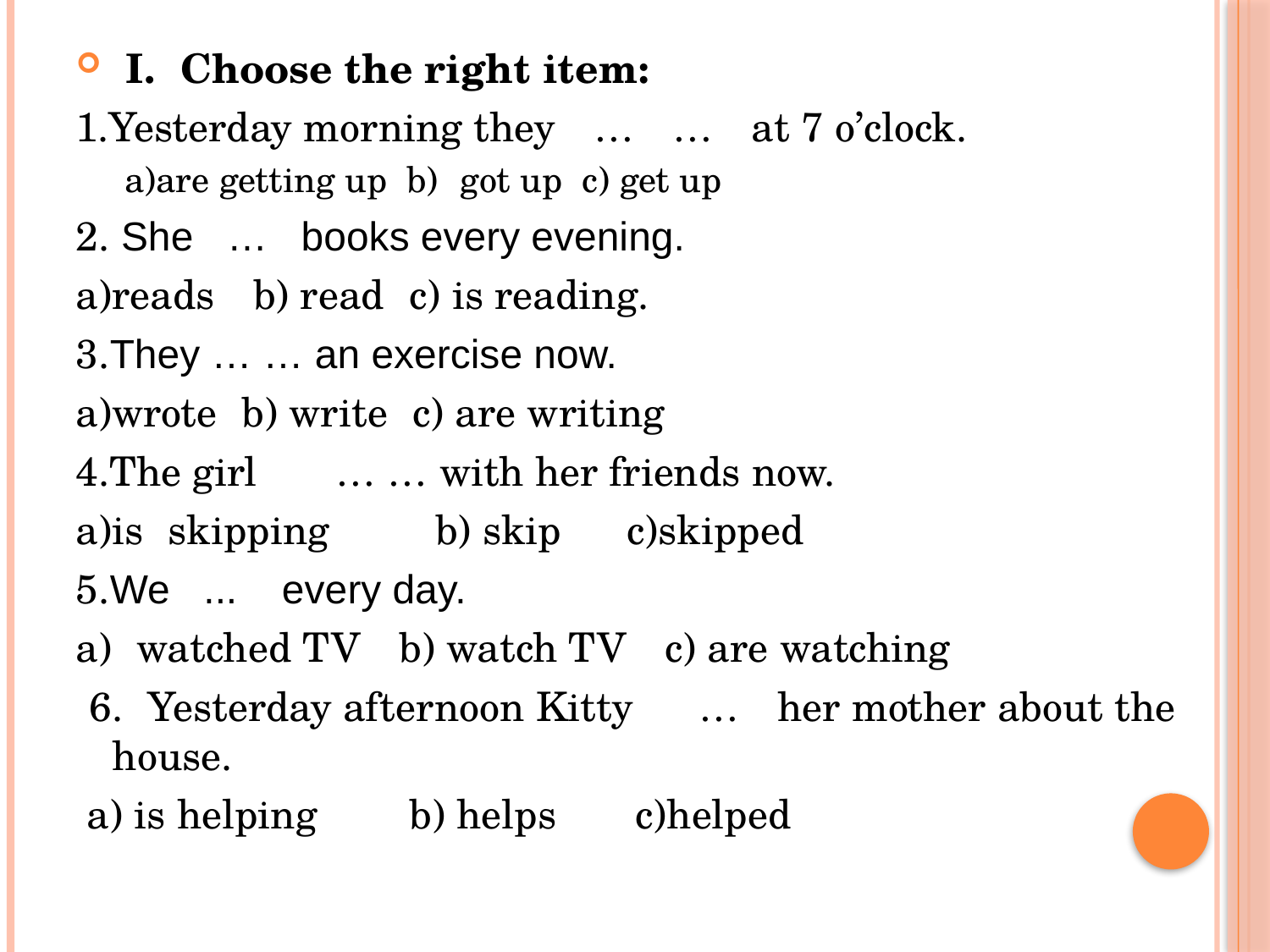

I.  Choose the right item:
1.Yesterday morning they   …   …   at 7 o’clock.
a)are getting up  b)  got up  c) get up
2. She   …   books every evening.
a)reads   b) read  c) is reading.
3.They … … an exercise now.
a)wrote  b) write  c) are writing
4.The girl      … … with her friends now.
a)is  skipping        b) skip     c)skipped
5.We   ...    every day.
a)  watched TV   b) watch TV   c) are watching
 6.  Yesterday afternoon Kitty     …   her mother about the house.
 a) is helping       b) helps      c)helped

#